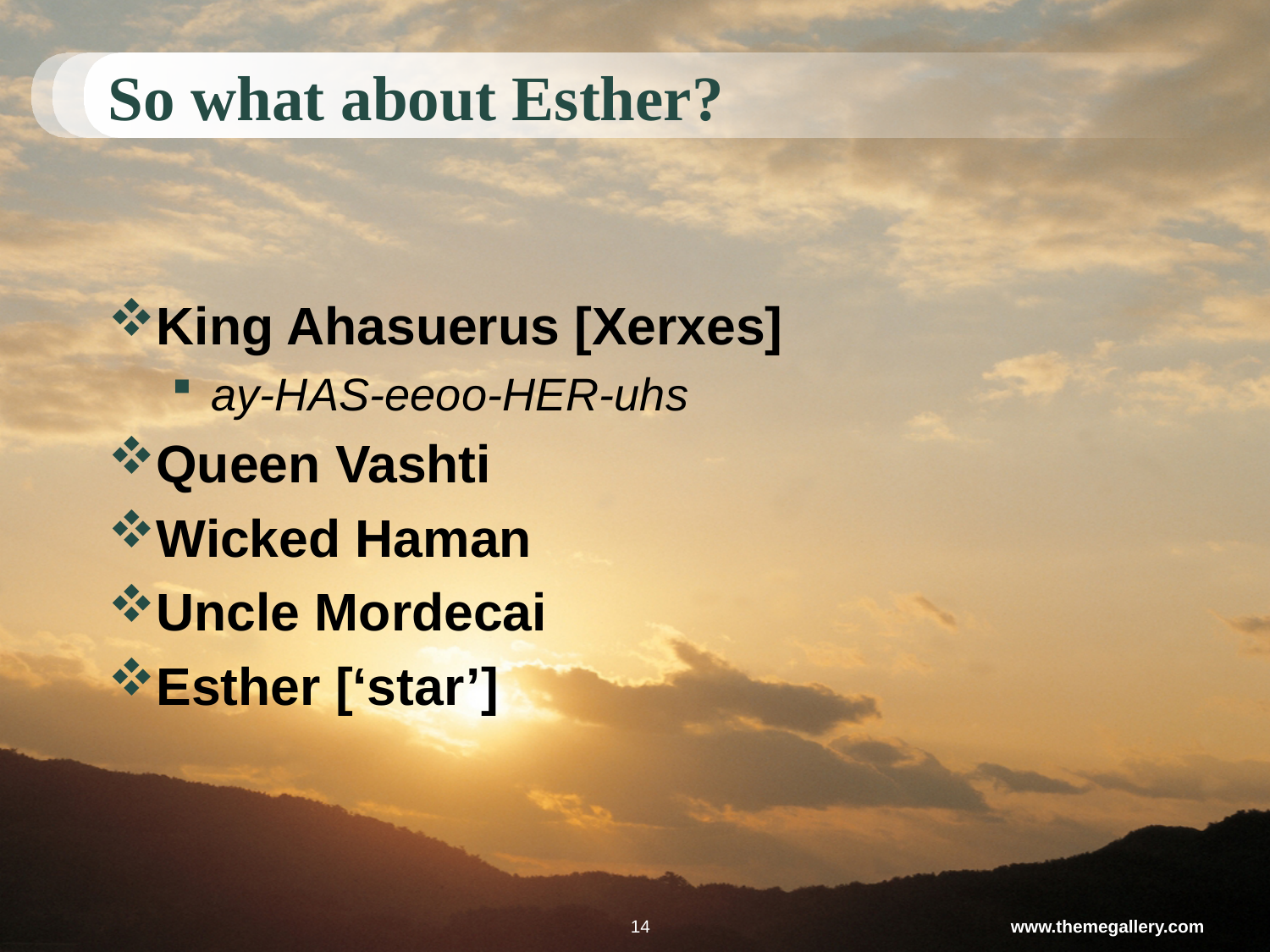

# So what about Esther?
King Ahasuerus [Xerxes]
ay-HAS-eeoo-HER-uhs
Queen Vashti
Wicked Haman
Uncle Mordecai
Esther [‘star’]
14
www.themegallery.com